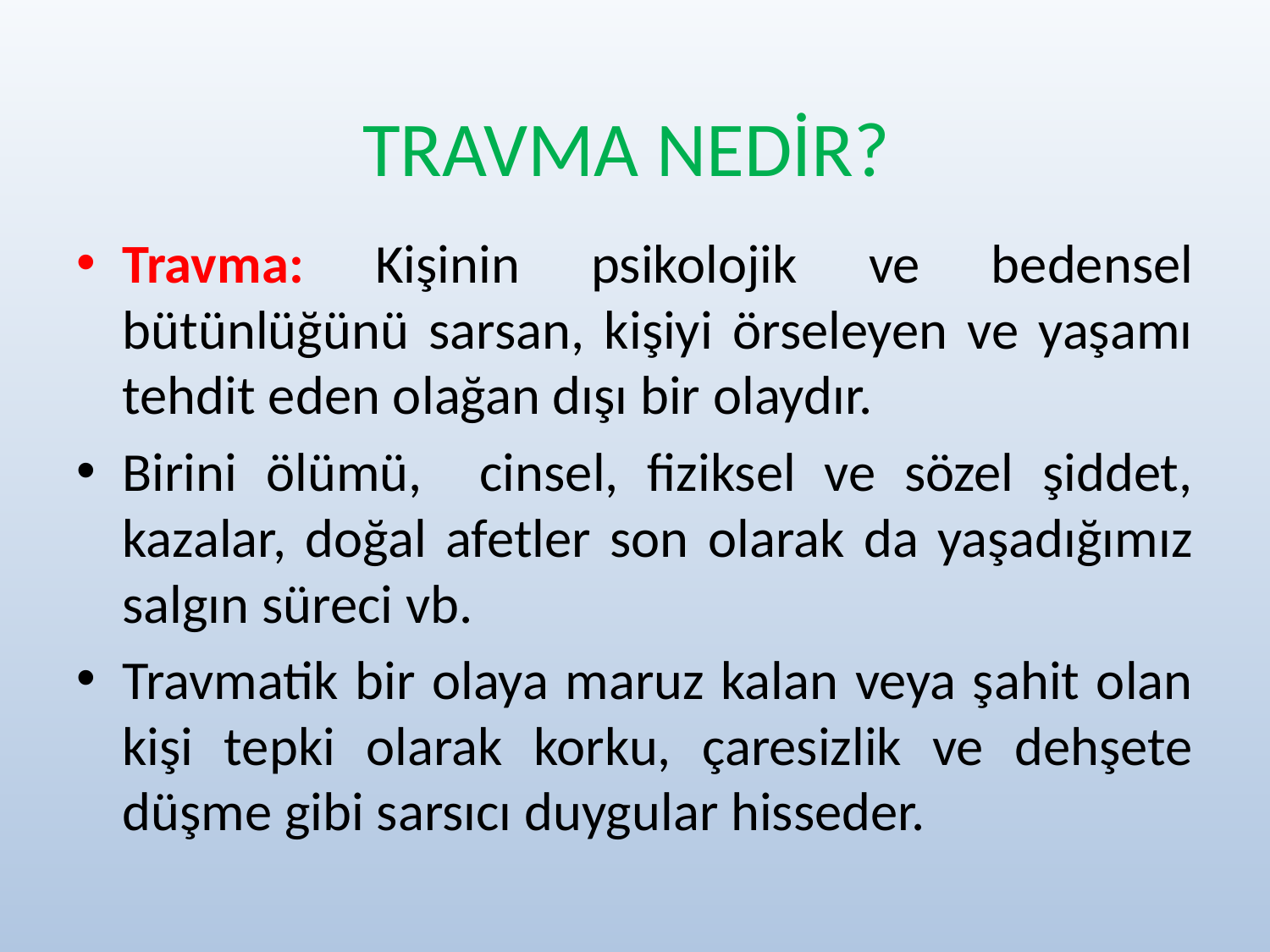

# TRAVMA NEDİR?
Travma: Kişinin psikolojik ve bedensel bütünlüğünü sarsan, kişiyi örseleyen ve yaşamı tehdit eden olağan dışı bir olaydır.
Birini ölümü,  cinsel, fiziksel ve sözel şiddet, kazalar, doğal afetler son olarak da yaşadığımız salgın süreci vb.
Travmatik bir olaya maruz kalan veya şahit olan kişi tepki olarak korku, çaresizlik ve dehşete düşme gibi sarsıcı duygular hisseder.